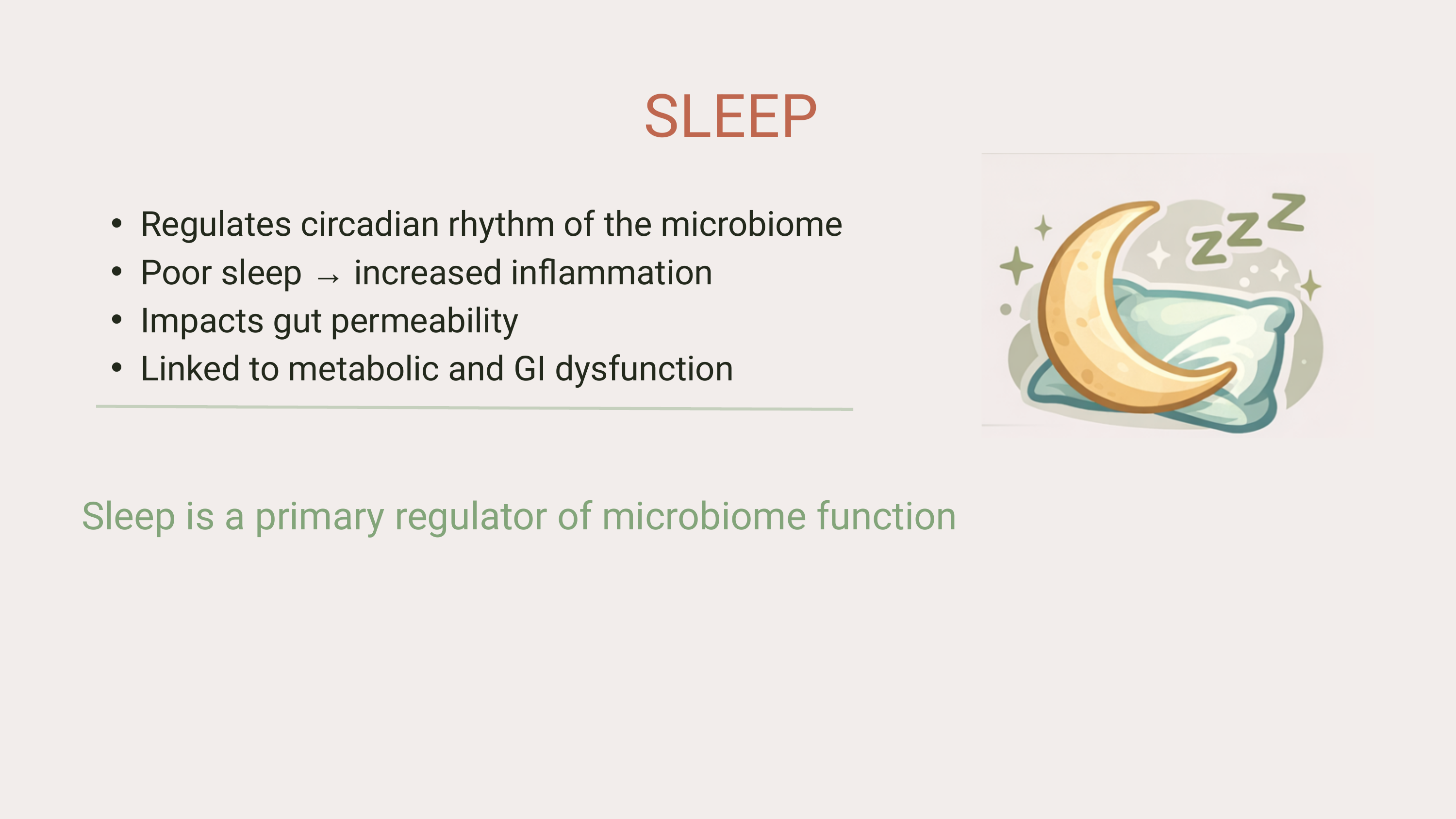

SLEEP

Regulates circadian rhythm of the microbiome
Poor sleep → increased inflammation
Impacts gut permeability
Linked to metabolic and GI dysfunction

Sleep is a primary regulator of microbiome function